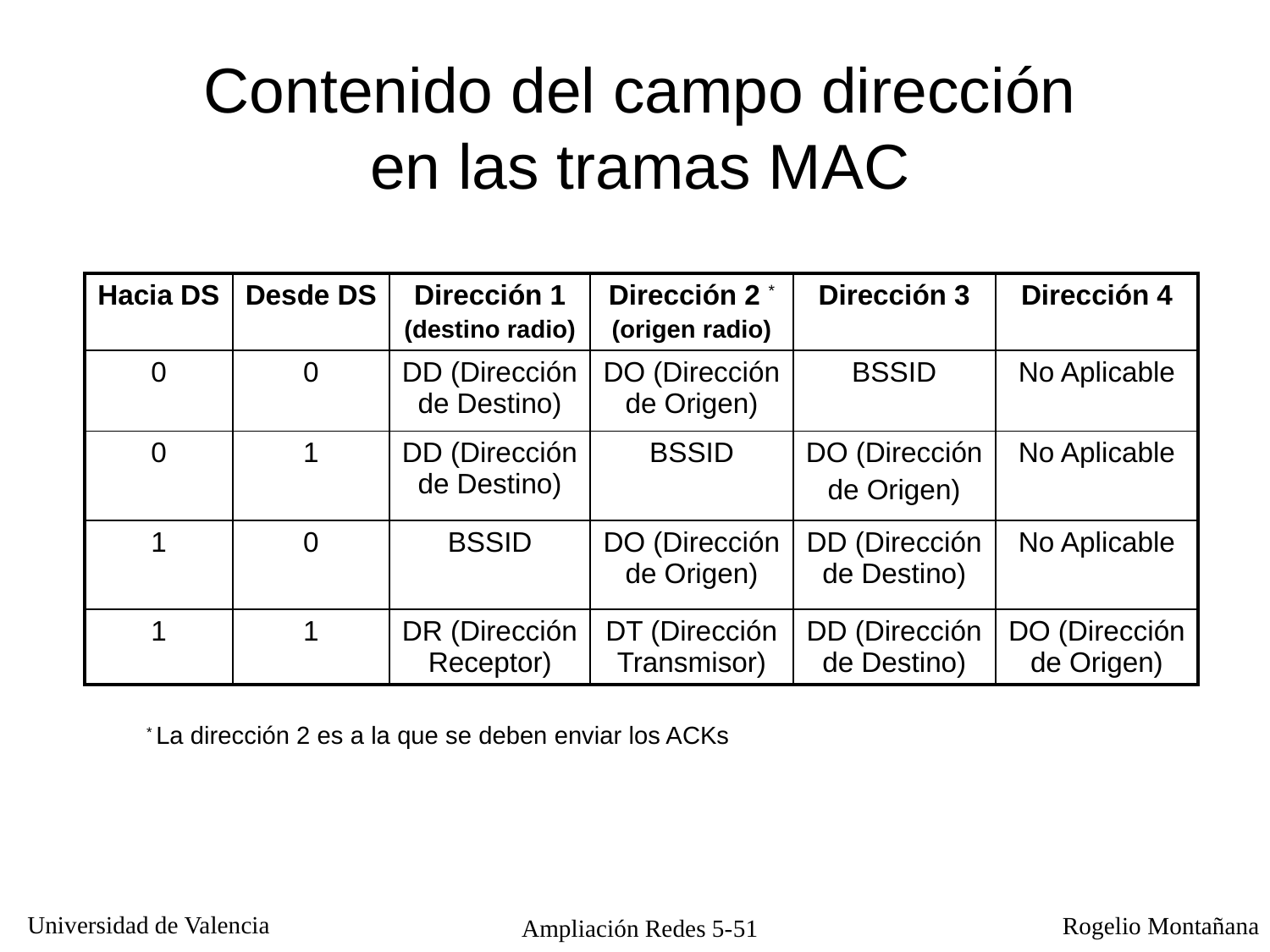

Contenido del campo dirección en las tramas MAC
| Hacia DS | Desde DS | Dirección 1 (destino radio) | Dirección 2 \* (origen radio) | Dirección 3 | Dirección 4 |
| --- | --- | --- | --- | --- | --- |
| 0 | 0 | DD (Dirección de Destino) | DO (Dirección de Origen) | BSSID | No Aplicable |
| 0 | 1 | DD (Dirección de Destino) | BSSID | DO (Dirección de Origen) | No Aplicable |
| 1 | 0 | BSSID | DO (Dirección de Origen) | DD (Dirección de Destino) | No Aplicable |
| 1 | 1 | DR (Dirección Receptor) | DT (Dirección Transmisor) | DD (Dirección de Destino) | DO (Dirección de Origen) |
* La dirección 2 es a la que se deben enviar los ACKs
Ampliación Redes 5-51